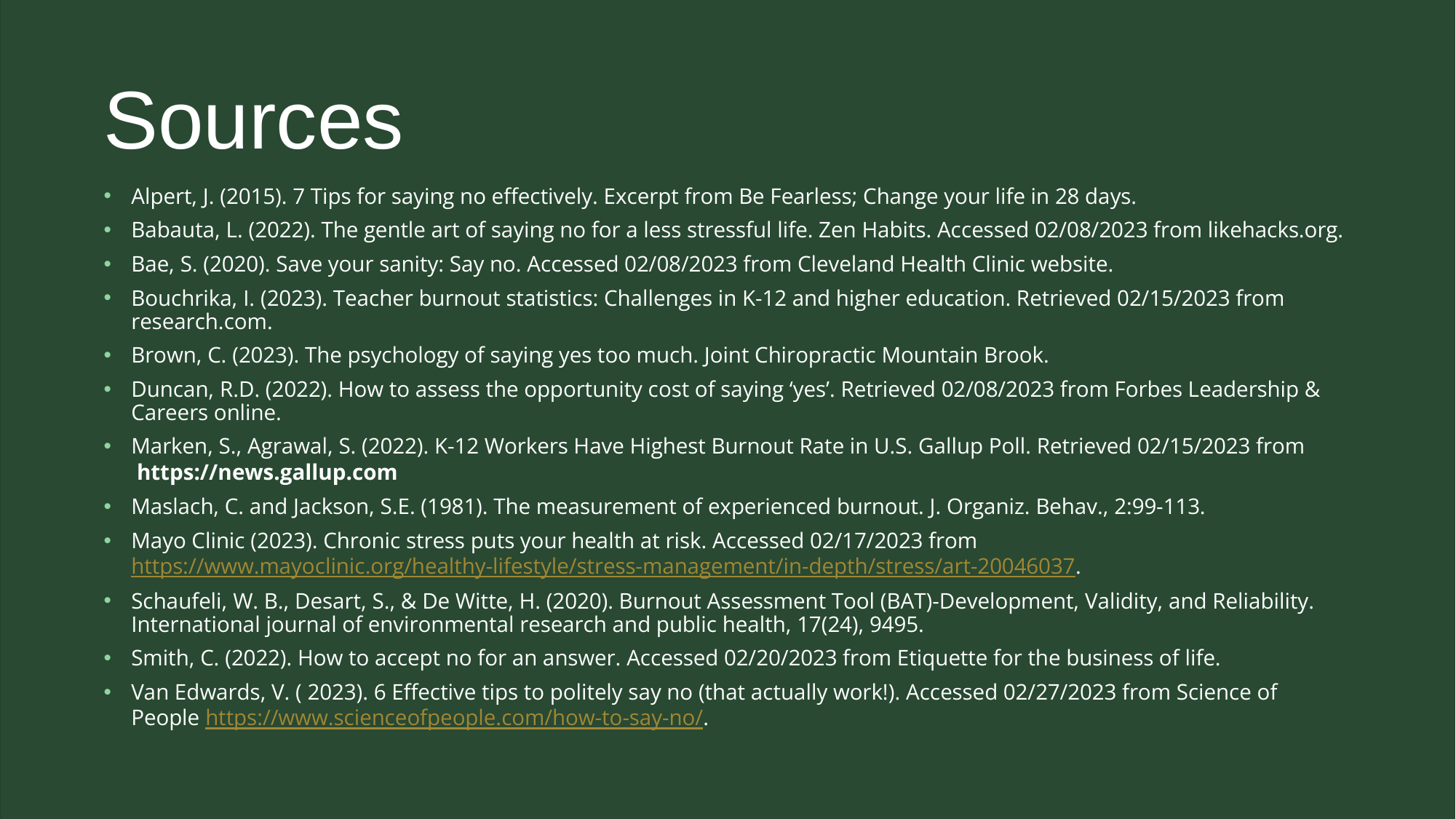

# Sources
Alpert, J. (2015). 7 Tips for saying no effectively. Excerpt from Be Fearless; Change your life in 28 days.
Babauta, L. (2022). The gentle art of saying no for a less stressful life. Zen Habits. Accessed 02/08/2023 from likehacks.org.
Bae, S. (2020). Save your sanity: Say no. Accessed 02/08/2023 from Cleveland Health Clinic website.
Bouchrika, I. (2023). Teacher burnout statistics: Challenges in K-12 and higher education. Retrieved 02/15/2023 from research.com.
Brown, C. (2023). The psychology of saying yes too much. Joint Chiropractic Mountain Brook.
Duncan, R.D. (2022). How to assess the opportunity cost of saying ‘yes’. Retrieved 02/08/2023 from Forbes Leadership & Careers online.
Marken, S., Agrawal, S. (2022). K-12 Workers Have Highest Burnout Rate in U.S. Gallup Poll. Retrieved 02/15/2023 from https://news.gallup.com
Maslach, C. and Jackson, S.E. (1981). The measurement of experienced burnout. J. Organiz. Behav., 2:99-113.
Mayo Clinic (2023). Chronic stress puts your health at risk. Accessed 02/17/2023 from https://www.mayoclinic.org/healthy-lifestyle/stress-management/in-depth/stress/art-20046037.
Schaufeli, W. B., Desart, S., & De Witte, H. (2020). Burnout Assessment Tool (BAT)-Development, Validity, and Reliability. International journal of environmental research and public health, 17(24), 9495.
Smith, C. (2022). How to accept no for an answer. Accessed 02/20/2023 from Etiquette for the business of life.
Van Edwards, V. ( 2023). 6 Effective tips to politely say no (that actually work!). Accessed 02/27/2023 from Science of People https://www.scienceofpeople.com/how-to-say-no/.